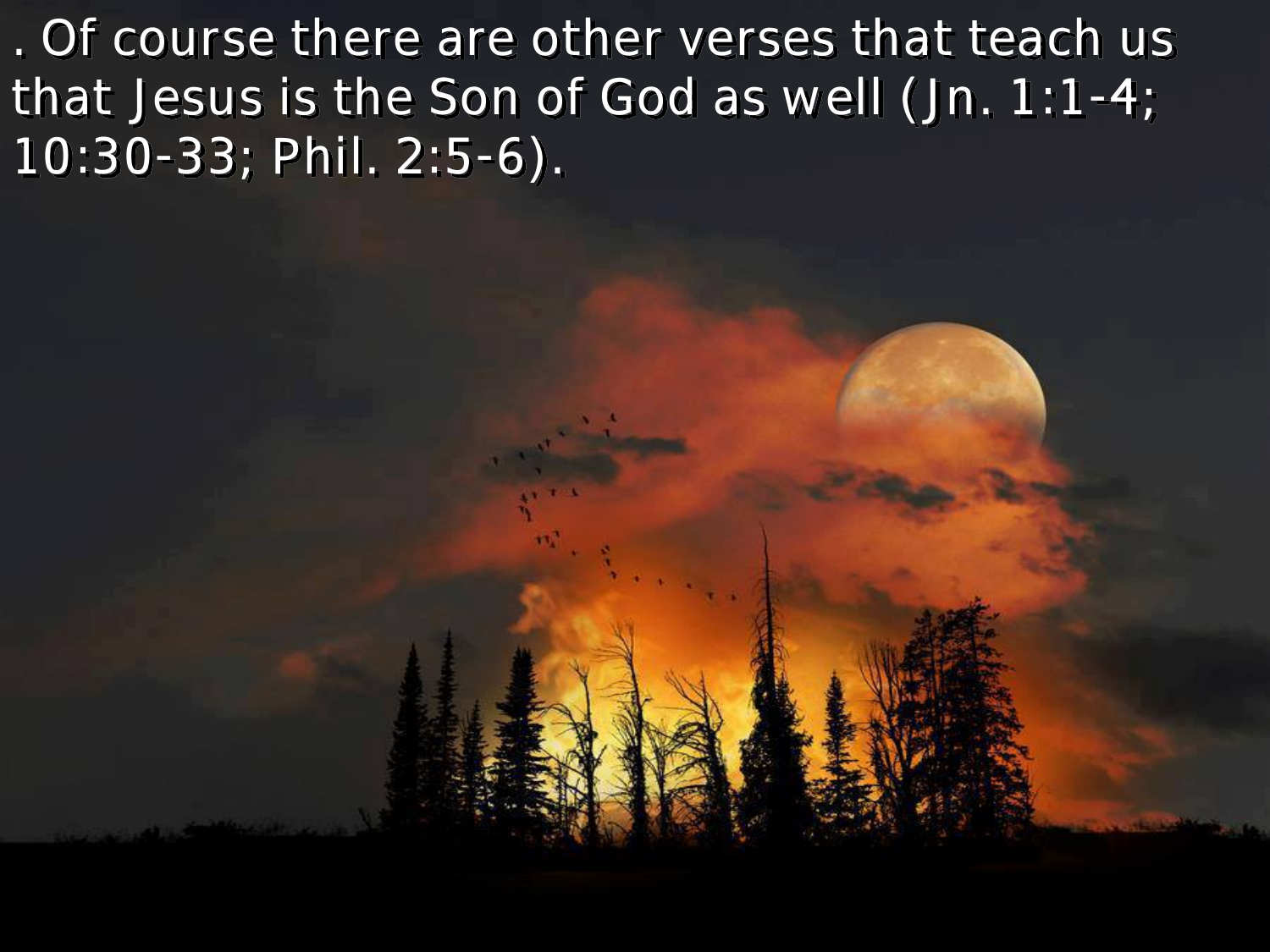

. Of course there are other verses that teach us that Jesus is the Son of God as well (Jn. 1:1-4; 10:30-33; Phil. 2:5-6).